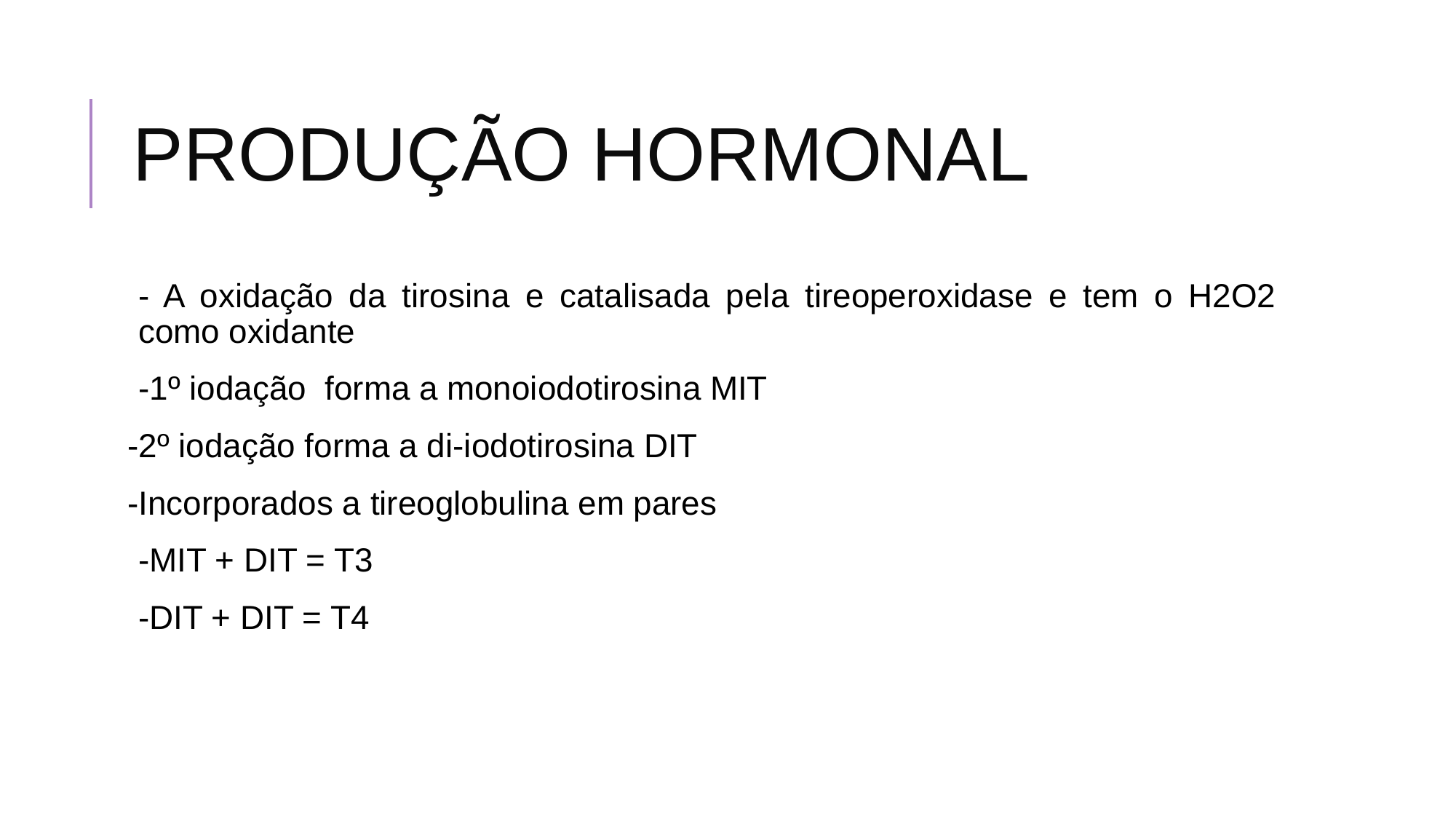

# PRODUÇÃO HORMONAL
- A oxidação da tirosina e catalisada pela tireoperoxidase e tem o H2O2 como oxidante
-1º iodação  forma a monoiodotirosina MIT
-2º iodação forma a di-iodotirosina DIT
-Incorporados a tireoglobulina em pares
-MIT + DIT = T3
-DIT + DIT = T4